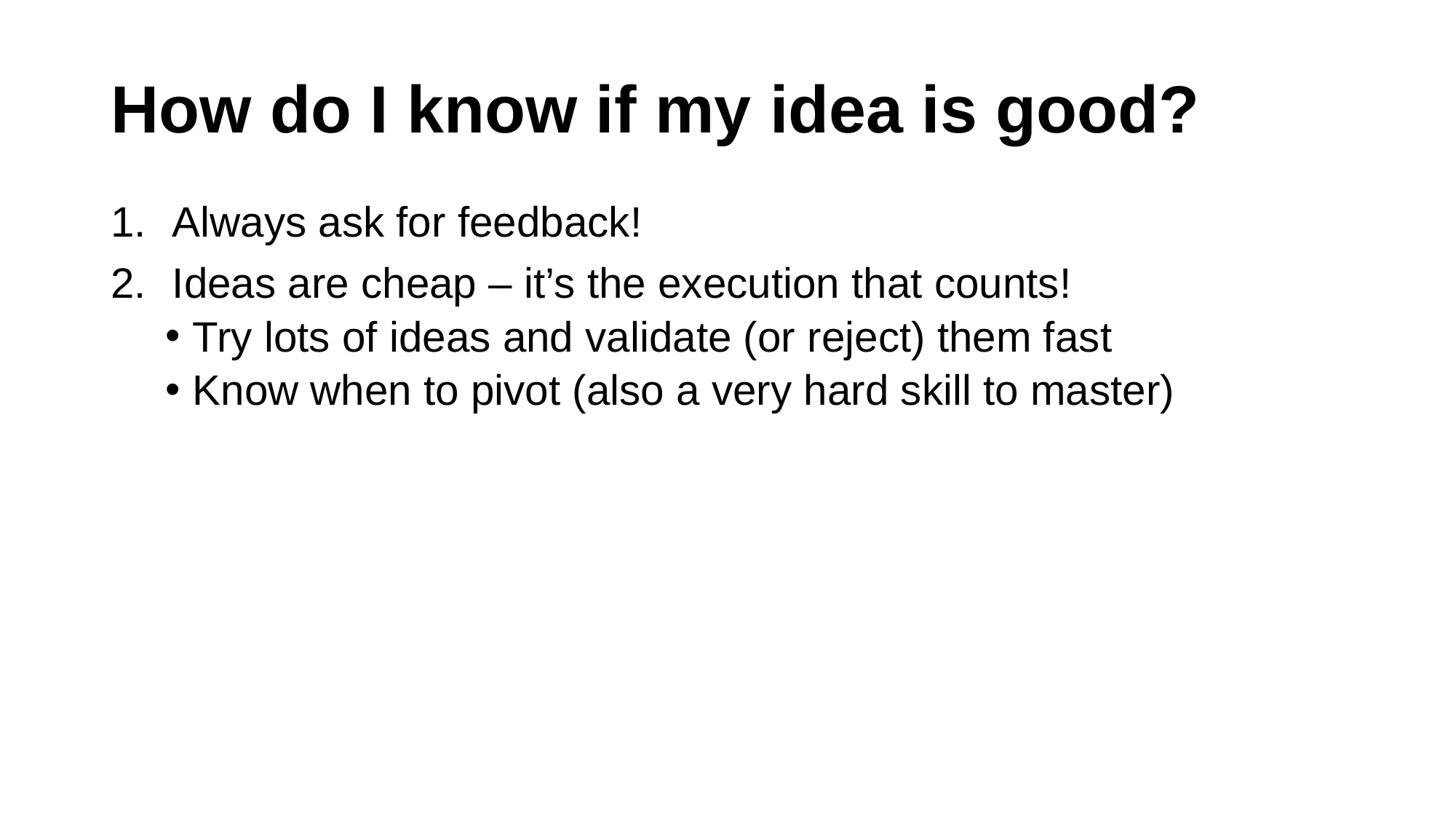

# How do I know if my idea is good?
Always ask for feedback!
Ideas are cheap – it’s the execution that counts!
Try lots of ideas and validate (or reject) them fast
Know when to pivot (also a very hard skill to master)